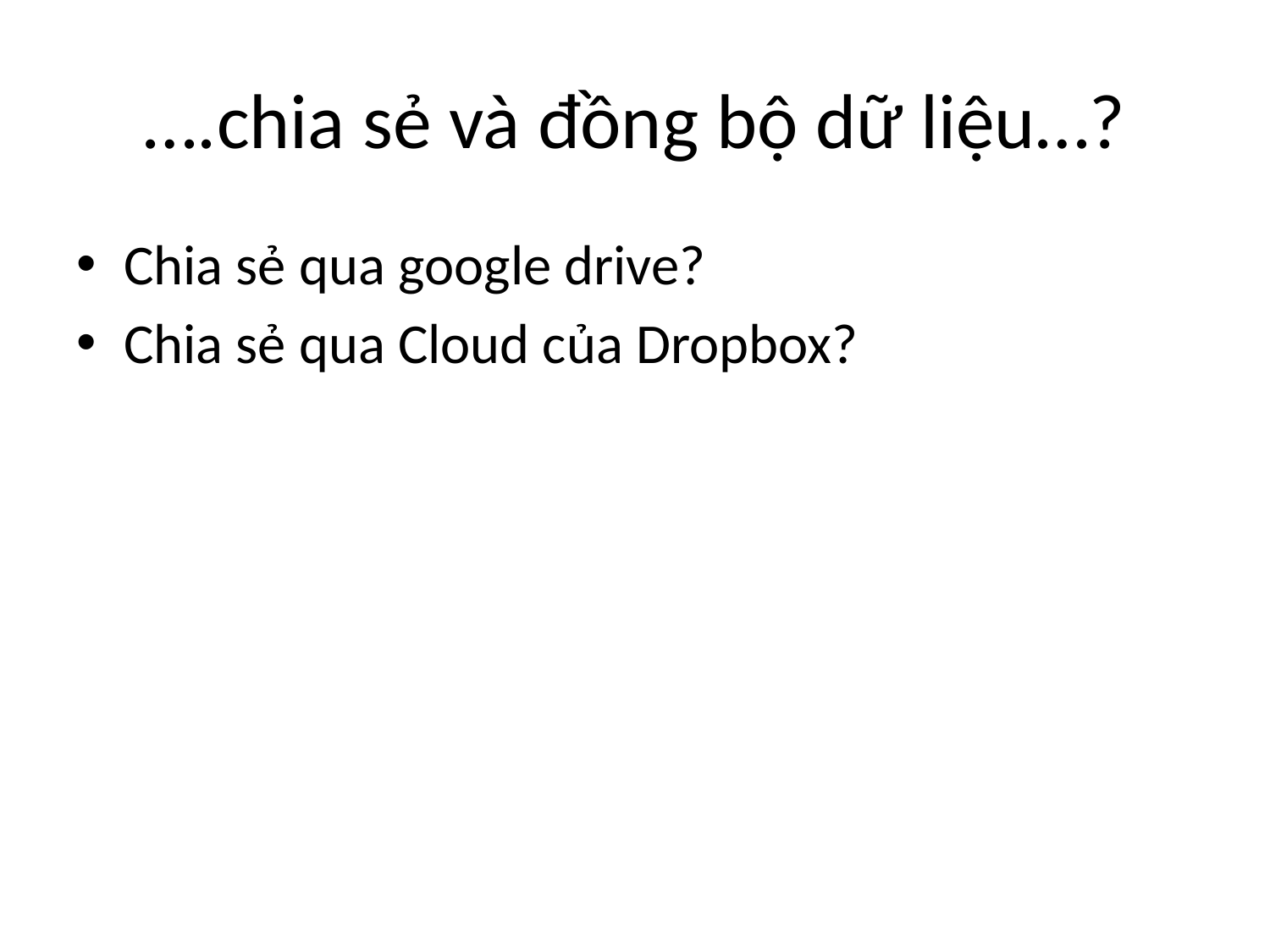

# ….chia sẻ và đồng bộ dữ liệu…?
Chia sẻ qua google drive?
Chia sẻ qua Cloud của Dropbox?